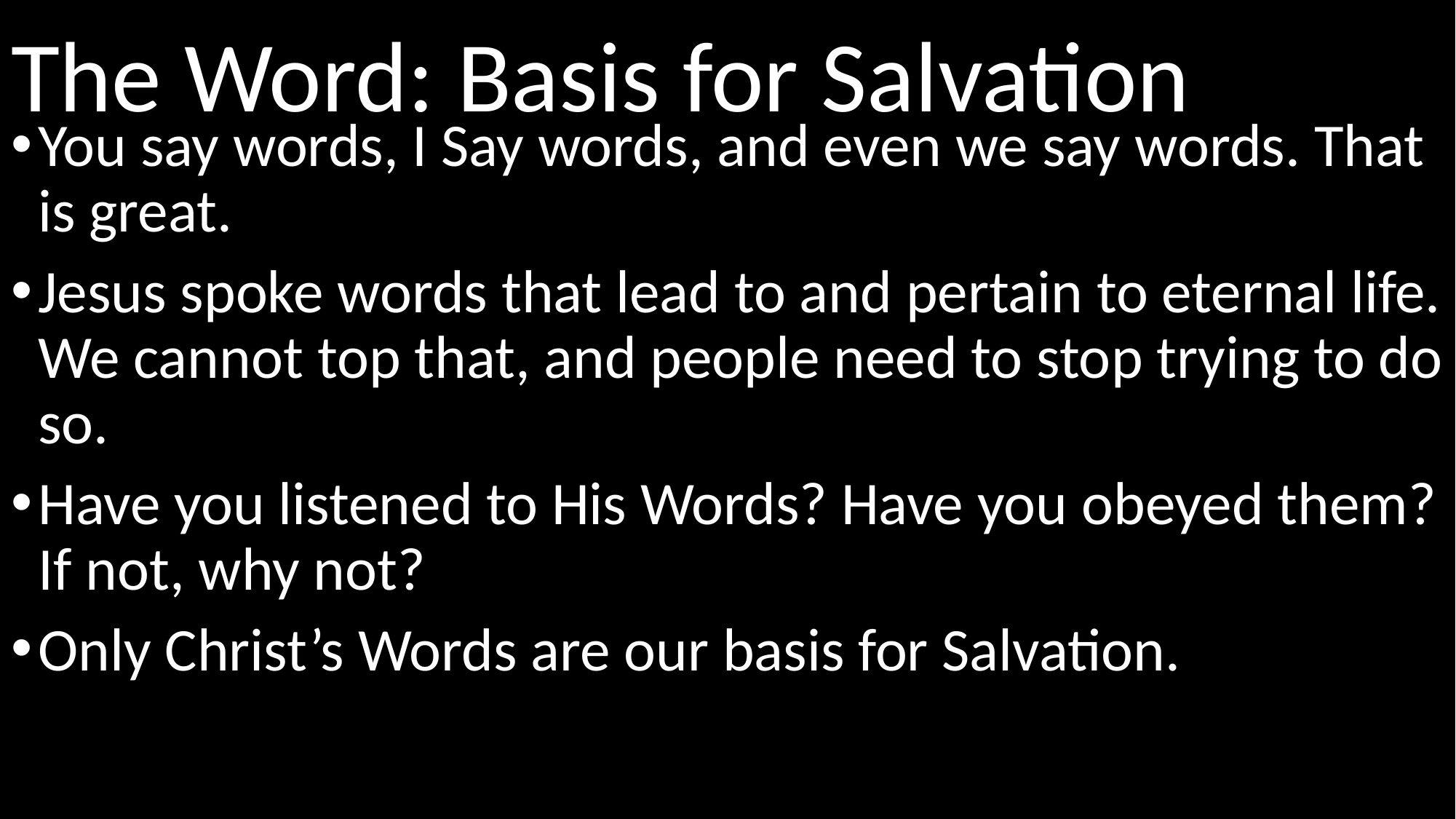

# The Word: Basis for Salvation
You say words, I Say words, and even we say words. That is great.
Jesus spoke words that lead to and pertain to eternal life. We cannot top that, and people need to stop trying to do so.
Have you listened to His Words? Have you obeyed them? If not, why not?
Only Christ’s Words are our basis for Salvation.